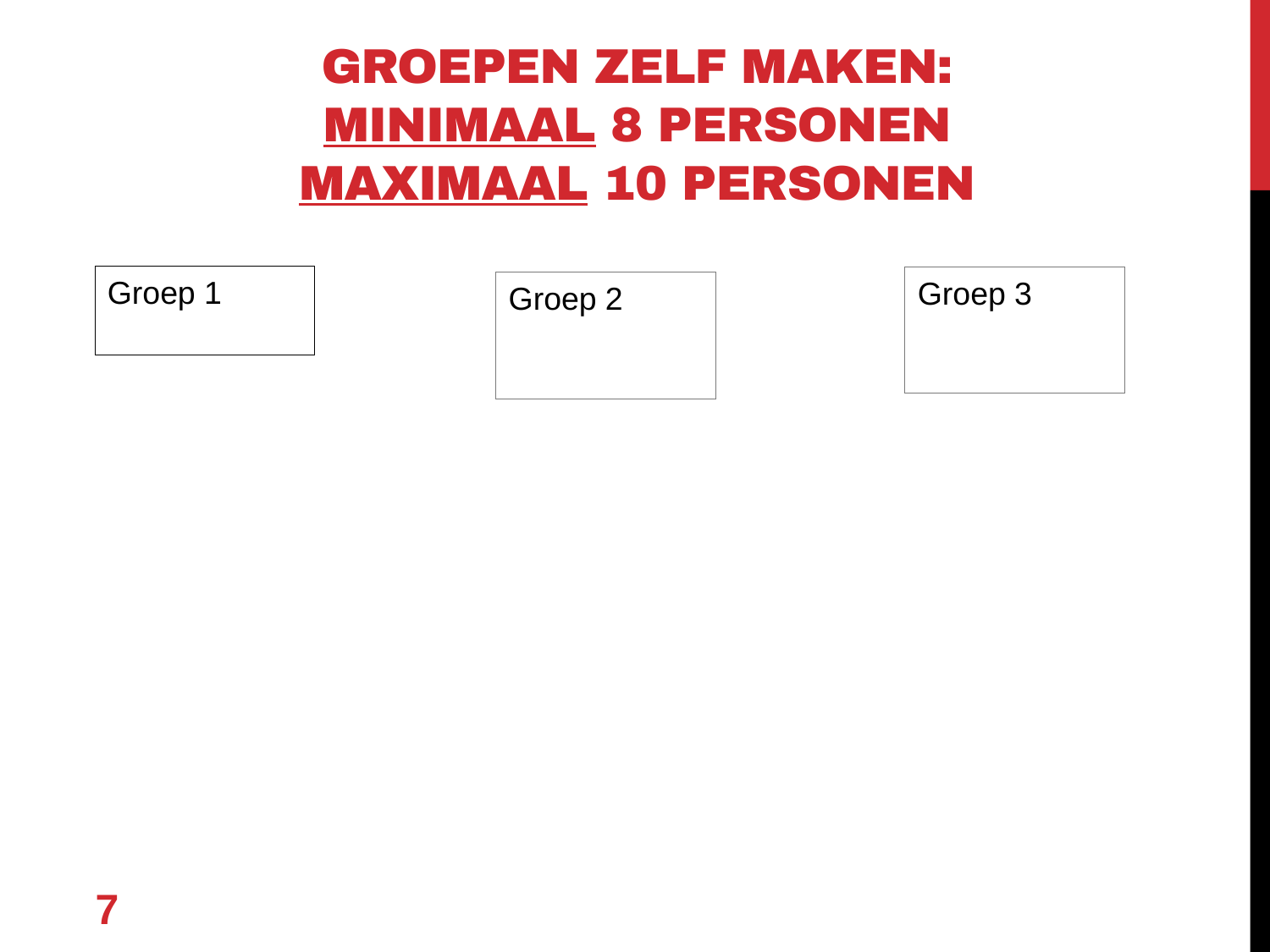

# Groepen zelf maken: minimaal 8 personen maximaal 10 personen
Groep 1

Groep 3

Groep 2

7